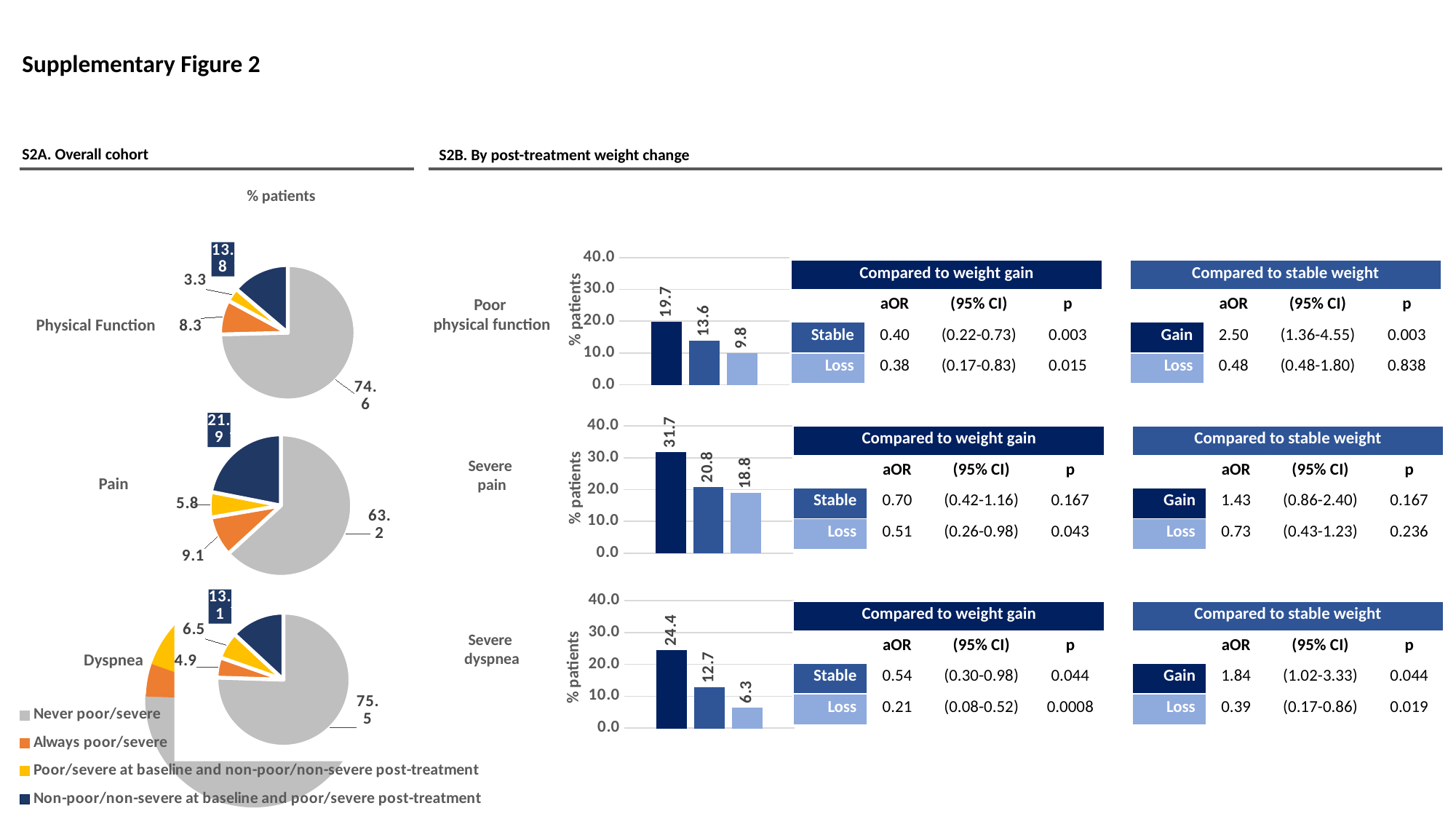

Supplementary Figure 2
S2A. Overall cohort

S2B. By post-treatment weight change
% patients

### Chart

| Category | Physical Function |
|---|---|
| Never poor/severe | 74.6 |
| Always poor/severe | 8.3 |
| Improved | 3.3 |
| Worsened | 13.8 |

### Chart

| Category | Gain | Stable | Loss |
|---|---|---|---|
| Physical Function | 19.67 | 13.64 | 9.76 |
| Compared to weight gain |  |  |  |
| --- | --- | --- | --- |
|  | aOR | (95% CI) | p |
| Stable | 0.40 | (0.22-0.73) | 0.003 |
| Loss | 0.38 | (0.17-0.83) | 0.015 |
| Compared to stable weight |  |  |  |
| --- | --- | --- | --- |
|  | aOR | (95% CI) | p |
| Gain | 2.50 | (1.36-4.55) | 0.003 |
| Loss | 0.48 | (0.48-1.80) | 0.838 |
Poor
physical function
% patients
Physical Function

### Chart

| Category | Pain |
|---|---|
| Never poor/severe | 63.2 |
| Always poor/severe | 9.1 |
| Improved | 5.8 |
| Worsened | 21.9 |

### Chart

| Category | Gain | Stable | Loss |
|---|---|---|---|
| Pain | 31.71 | 20.77 | 18.79 |
| Compared to weight gain |  |  |  |
| --- | --- | --- | --- |
|  | aOR | (95% CI) | p |
| Stable | 0.70 | (0.42-1.16) | 0.167 |
| Loss | 0.51 | (0.26-0.98) | 0.043 |
| Compared to stable weight |  |  |  |
| --- | --- | --- | --- |
|  | aOR | (95% CI) | p |
| Gain | 1.43 | (0.86-2.40) | 0.167 |
| Loss | 0.73 | (0.43-1.23) | 0.236 |
Severe
pain
Pain
% patients

### Chart

| Category | Dyspnea |
|---|---|
| Never poor/severe | 75.5 |
| Always poor/severe | 4.9 |
| Poor/severe at baseline and non-poor/non-severe post-treatment | 6.5 |
| Non-poor/non-severe at baseline and poor/severe post-treatment | 13.1 |

### Chart

| Category | Gain | Stable | Loss |
|---|---|---|---|
| Dyspnea | 24.37 | 12.71 | 6.29 |

### Chart

| Category | Dyspnea |
|---|---|
| Never poor/severe | 75.5 |
| Always poor/severe | 4.9 |
| Improved | 6.5 |
| Worsened | 13.1 |
| Compared to weight gain |  |  |  |
| --- | --- | --- | --- |
|  | aOR | (95% CI) | p |
| Stable | 0.54 | (0.30-0.98) | 0.044 |
| Loss | 0.21 | (0.08-0.52) | 0.0008 |
| Compared to stable weight |  |  |  |
| --- | --- | --- | --- |
|  | aOR | (95% CI) | p |
| Gain | 1.84 | (1.02-3.33) | 0.044 |
| Loss | 0.39 | (0.17-0.86) | 0.019 |
Severe
dyspnea
Dyspnea
% patients